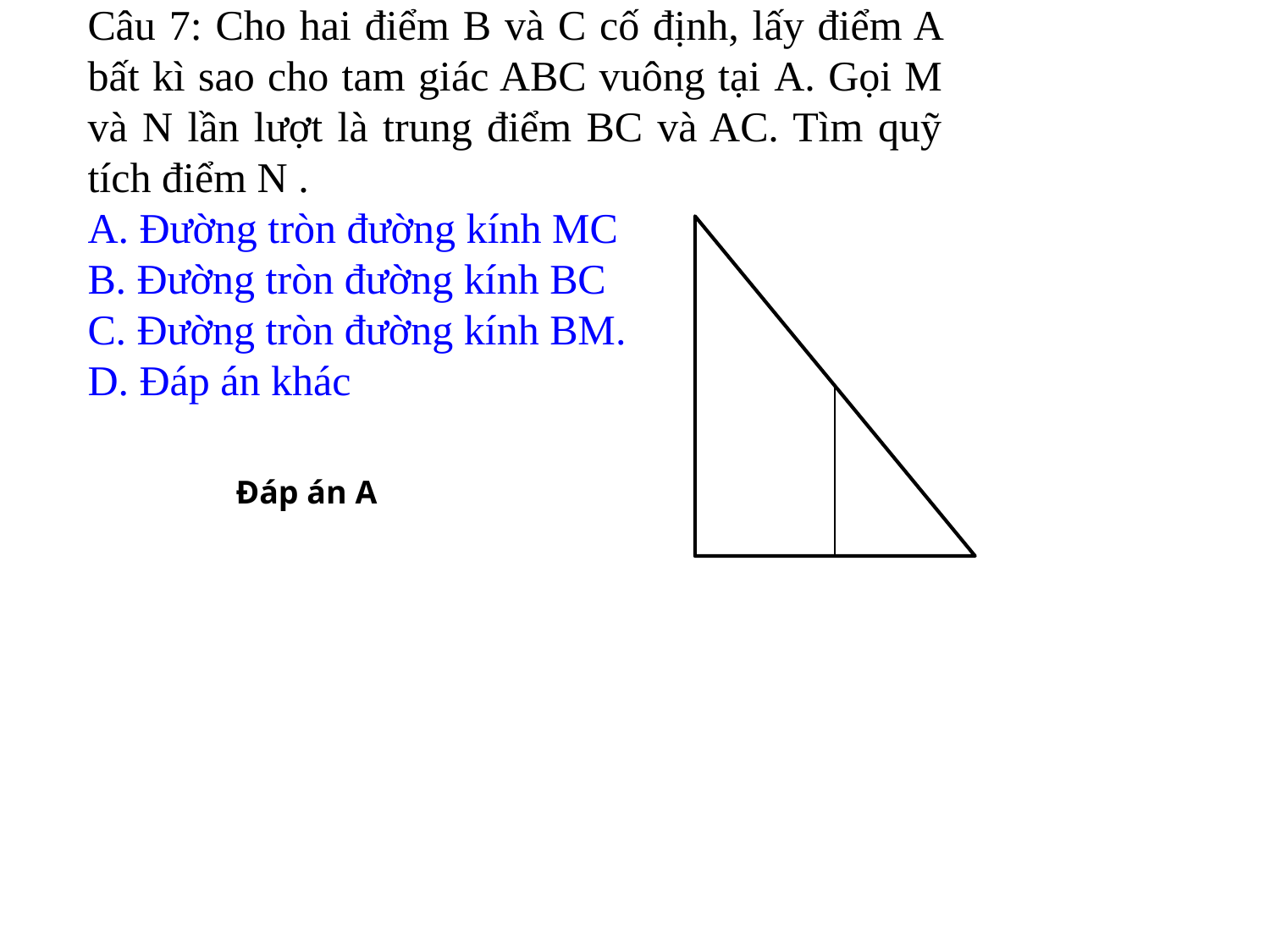

Câu 7: Cho hai điểm B và C cố định, lấy điểm A bất kì sao cho tam giác ABC vuông tại A. Gọi M và N lần lượt là trung điểm BC và AC. Tìm quỹ tích điểm N .
A. Đường tròn đường kính MC
B. Đường tròn đường kính BC
C. Đường tròn đường kính BM.
D. Đáp án khác

Đáp án A